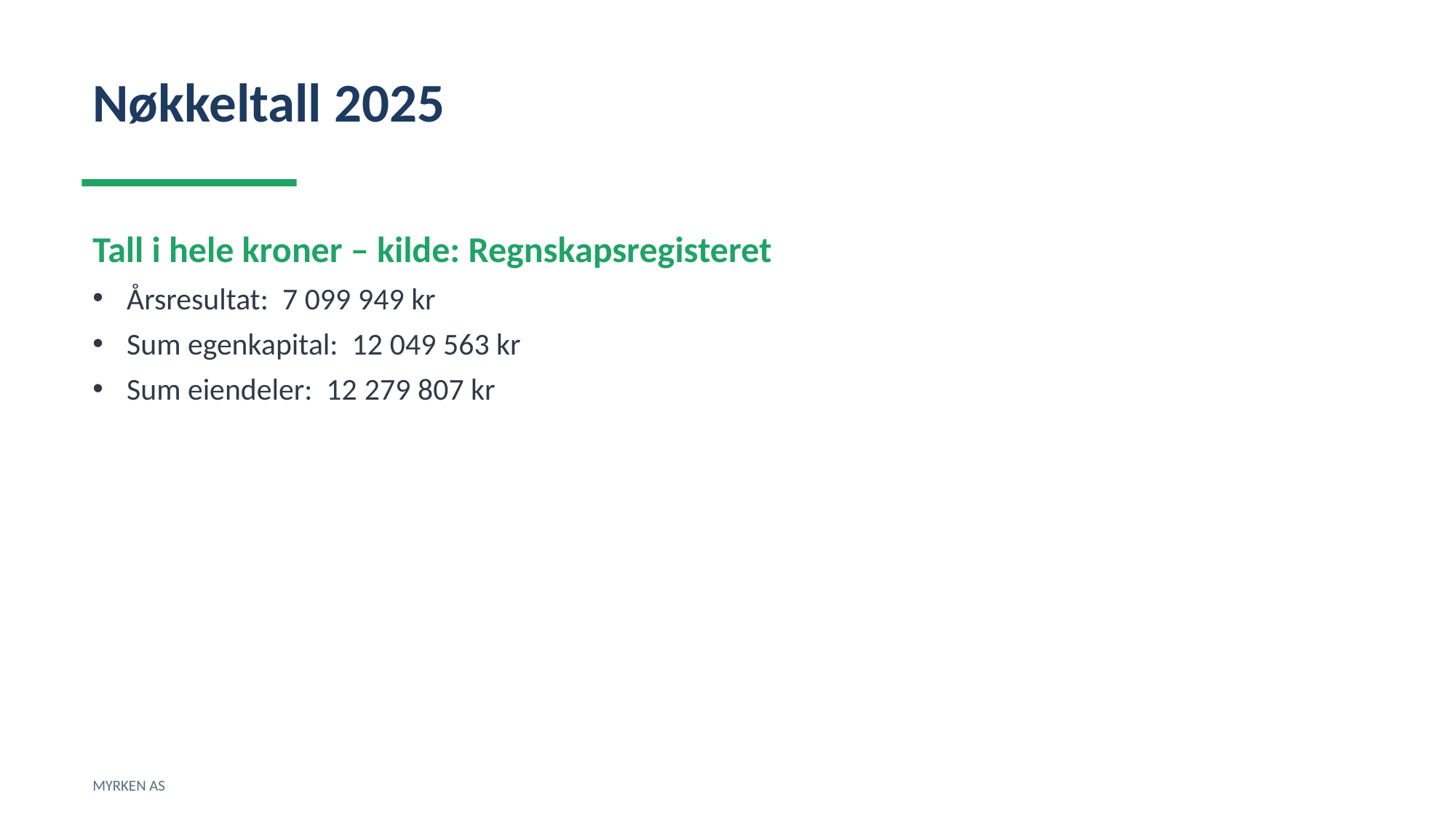

Nøkkeltall 2025

Tall i hele kroner – kilde: Regnskapsregisteret
Årsresultat:  7 099 949 kr
Sum egenkapital:  12 049 563 kr
Sum eiendeler:  12 279 807 kr
MYRKEN AS